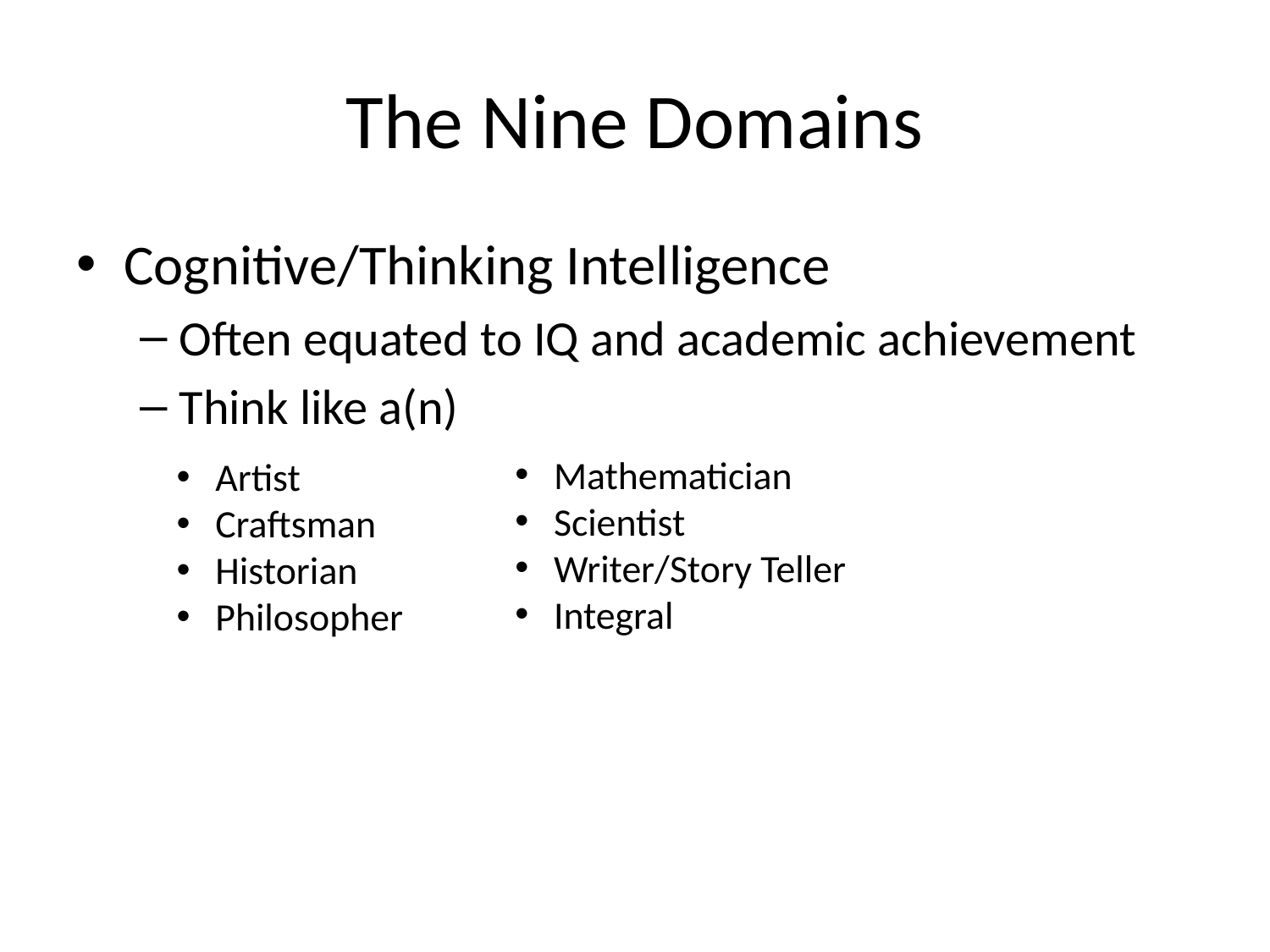

# The Nine Domains
Cognitive/Thinking Intelligence
Often equated to IQ and academic achievement
Think like a(n)
 Mathematician
 Scientist
 Writer/Story Teller
 Integral
 Artist
 Craftsman
 Historian
 Philosopher